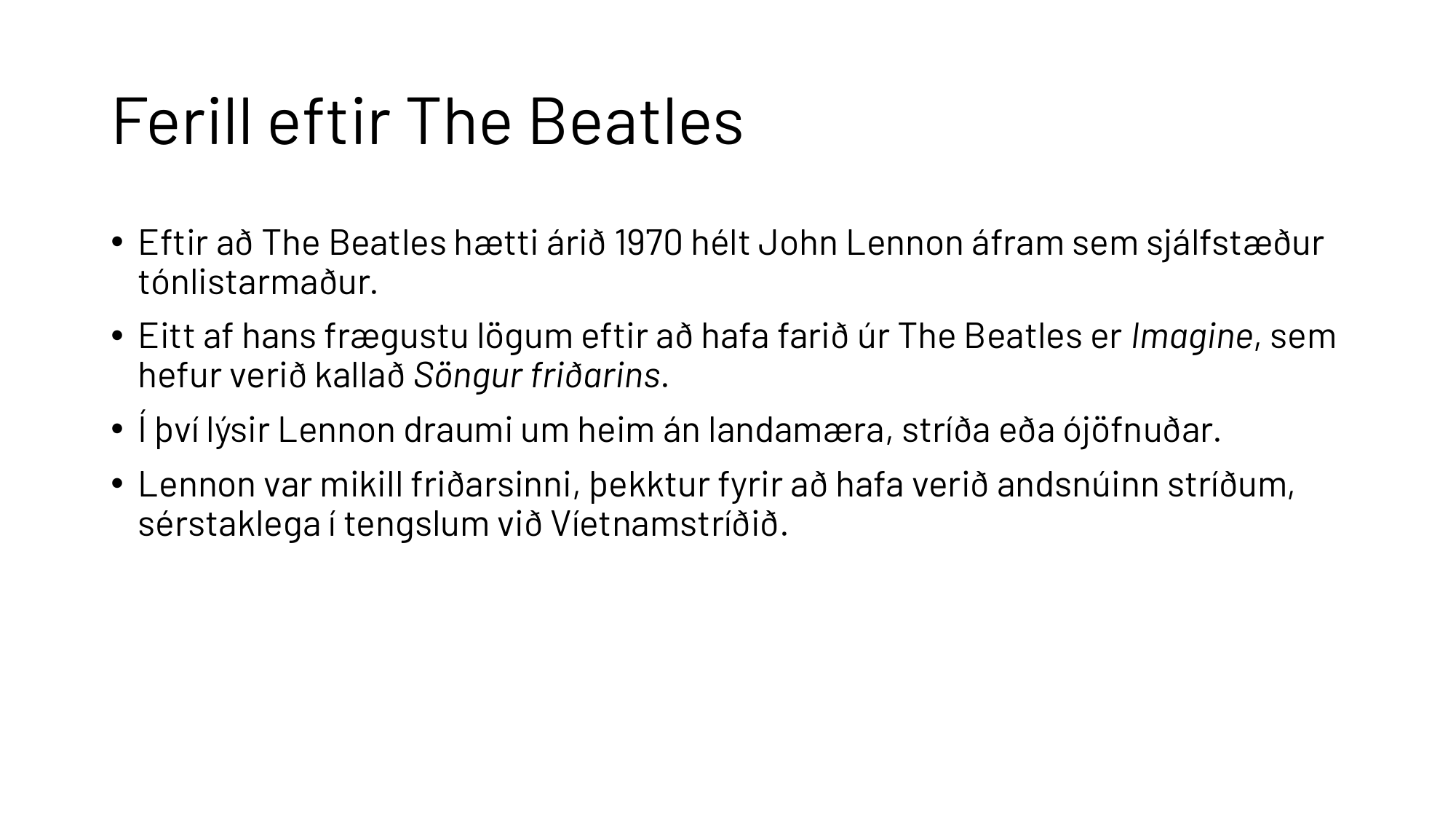

# Ferill eftir The Beatles
Eftir að The Beatles hætti árið 1970 hélt John Lennon áfram sem sjálfstæður tónlistarmaður.
Eitt af hans frægustu lögum eftir að hafa farið úr The Beatles er Imagine, sem hefur verið kallað Söngur friðarins.
Í því lýsir Lennon draumi um heim án landamæra, stríða eða ójöfnuðar.
Lennon var mikill friðarsinni, þekktur fyrir að hafa verið andsnúinn stríðum, sérstaklega í tengslum við Víetnamstríðið.